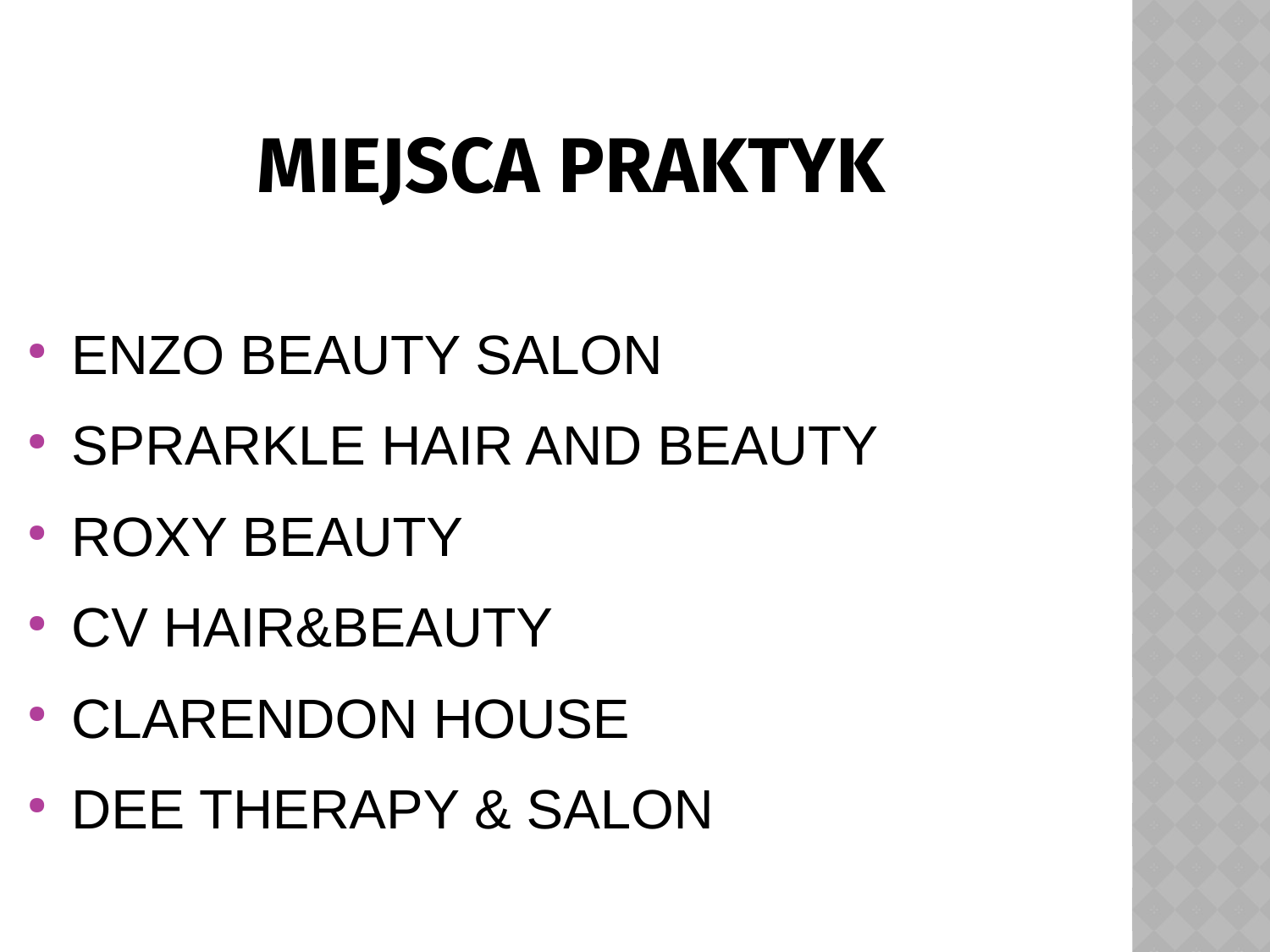

MIEJSCA PRAKTYK

ENZO BEAUTY SALON
SPRARKLE HAIR AND BEAUTY
ROXY BEAUTY
CV HAIR&BEAUTY
CLARENDON HOUSE
DEE THERAPY & SALON